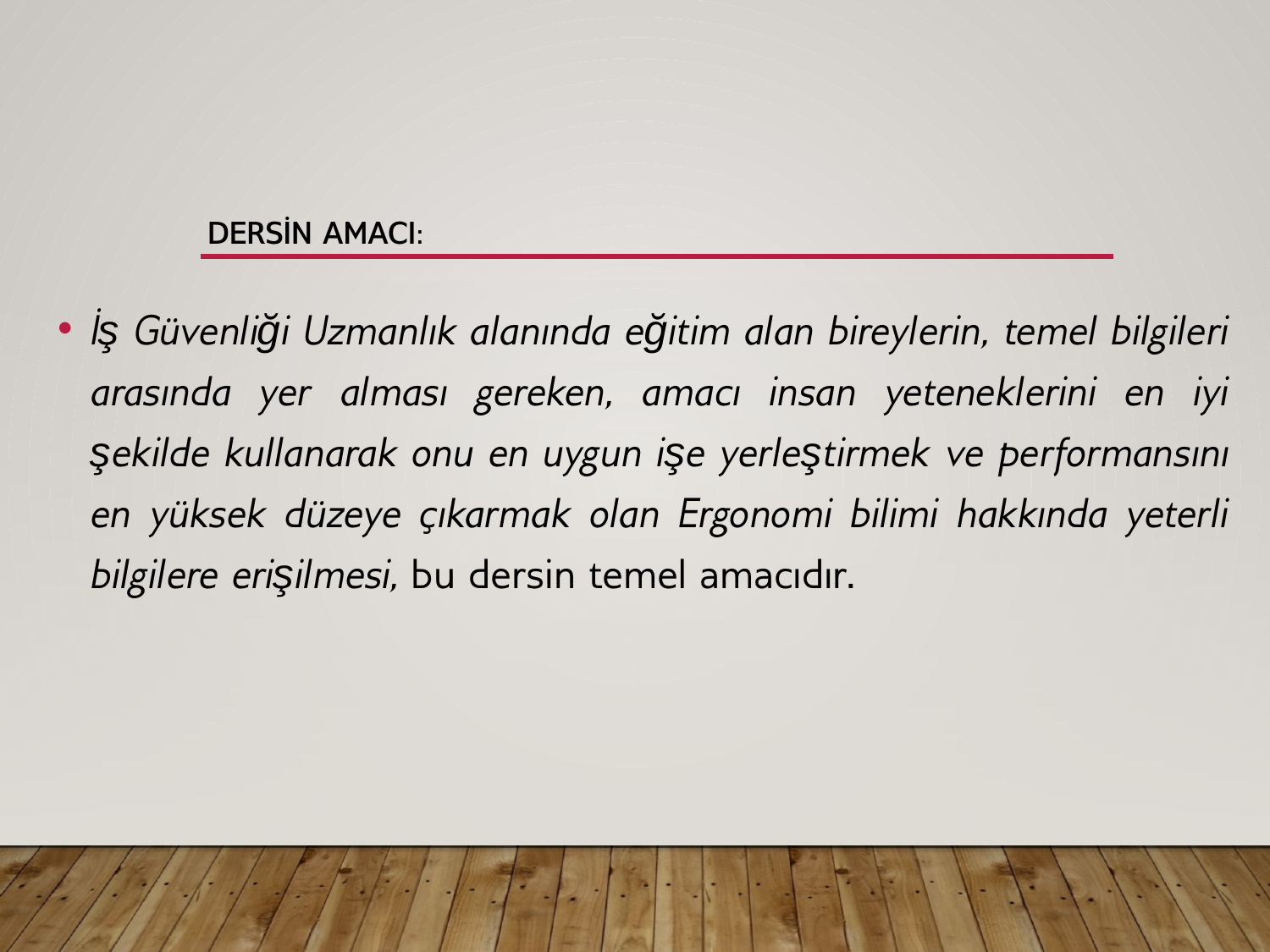

DERSİN AMACI:
İş Güvenliği Uzmanlık alanında eğitim alan bireylerin, temel bilgileri arasında yer alması gereken, amacı insan yeteneklerini en iyi şekilde kullanarak onu en uygun işe yerleştirmek ve performansını en yüksek düzeye çıkarmak olan Ergonomi bilimi hakkında yeterli bilgilere erişilmesi, bu dersin temel amacıdır.